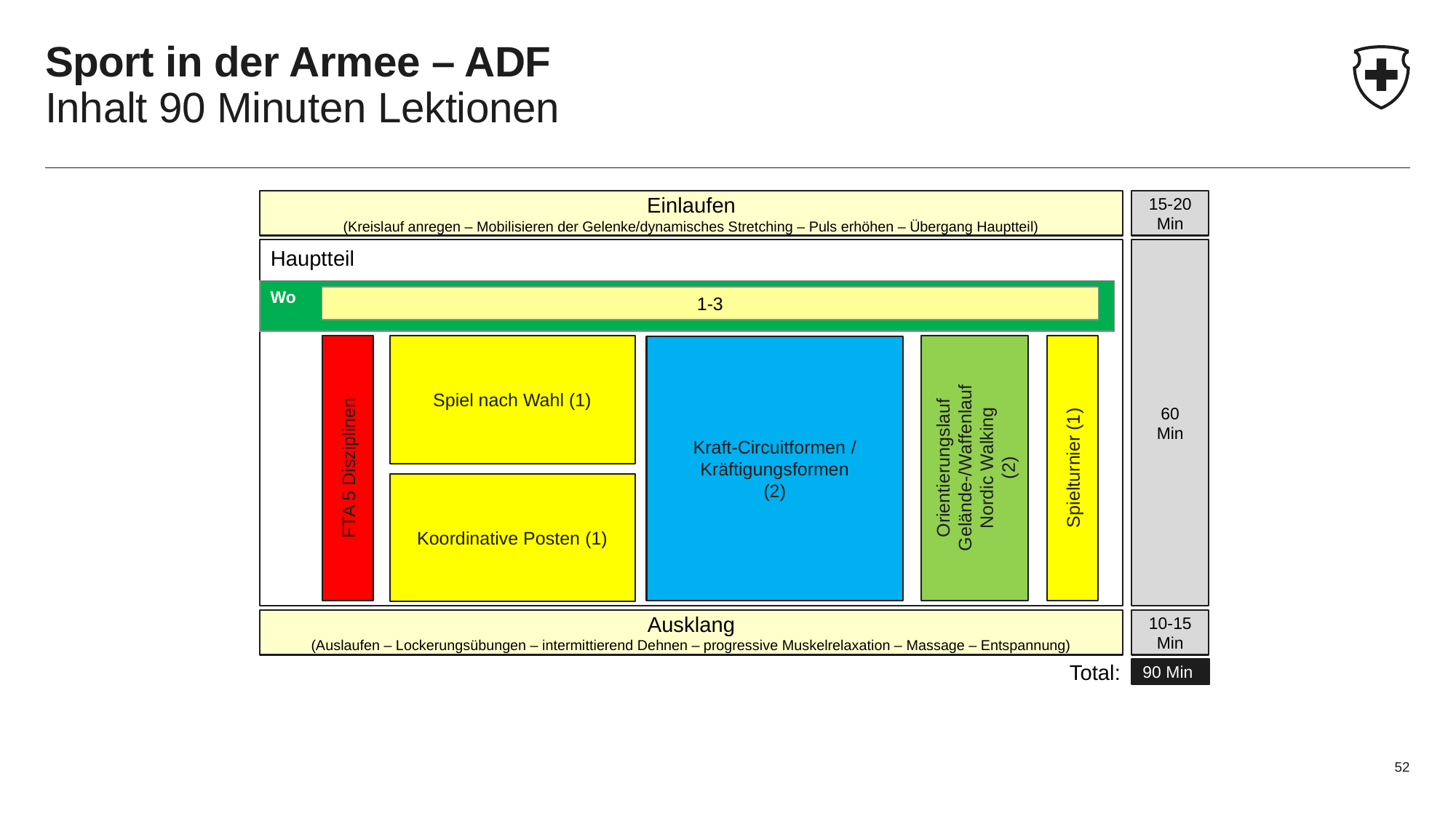

# Sport in der Armee – ADF Inhalt 90 Minuten Lektionen
Einlaufen
(Kreislauf anregen – Mobilisieren der Gelenke/dynamisches Stretching – Puls erhöhen – Übergang Hauptteil)
15-20 Min
Hauptteil
60
Min
Wo

1-3
Spiel nach Wahl (1)
Kraft-Circuitformen /
Kräftigungsformen
(2)
Orientierungslauf
Gelände-/Waffenlauf
Nordic Walking
(2)
FTA 5 Disziplinen
Spielturnier (1)
Koordinative Posten (1)
Ausklang
(Auslaufen – Lockerungsübungen – intermittierend Dehnen – progressive Muskelrelaxation – Massage – Entspannung)
10-15 Min
Total:
90 Min
52